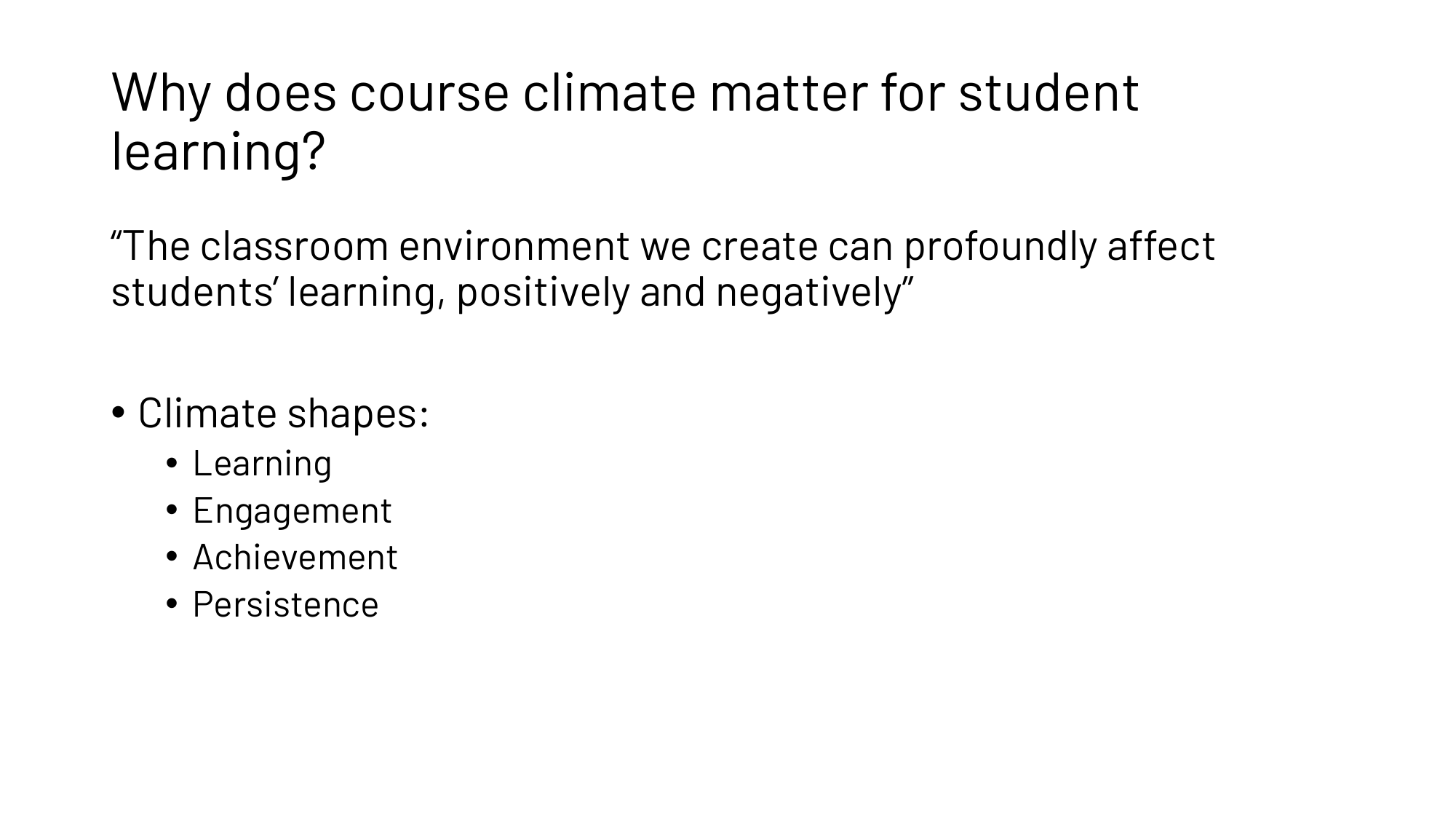

# Why does course climate matter for student learning?
“The classroom environment we create can profoundly affect students’ learning, positively and negatively”

Climate shapes:
Learning
Engagement
Achievement
Persistence